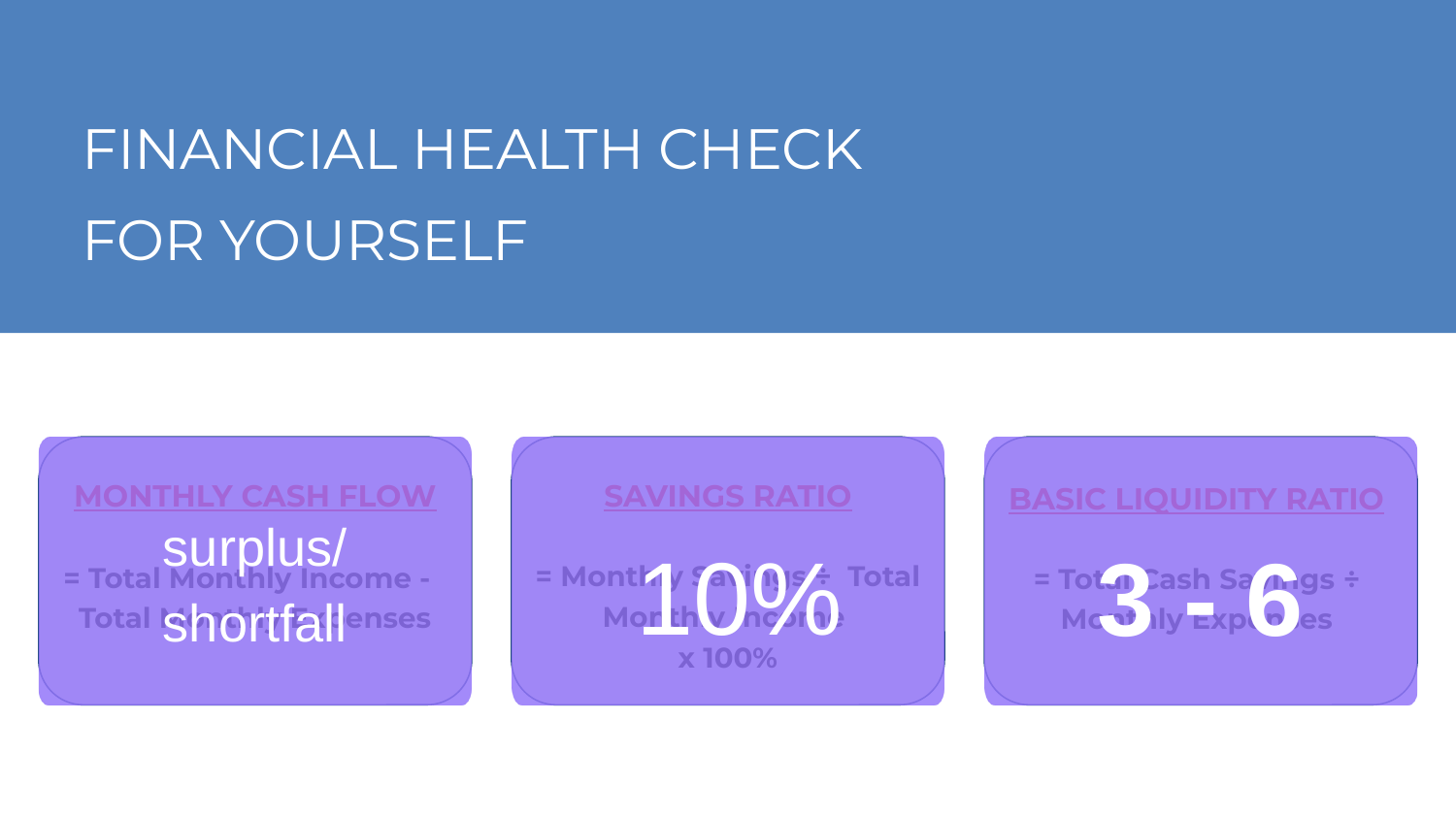

FINANCIAL HEALTH CHECK FOR YOURSELF

MONTHLY CASH FLOW

= Total Monthly Income -
Total Monthly Expenses

SAVINGS RATIO

= Monthly Savings ÷  Total Monthly Income
x 100%

BASIC LIQUIDITY RATIO

= Total Cash Savings ÷
Monthly Expenses

surplus/
shortfall
10%
3 - 6